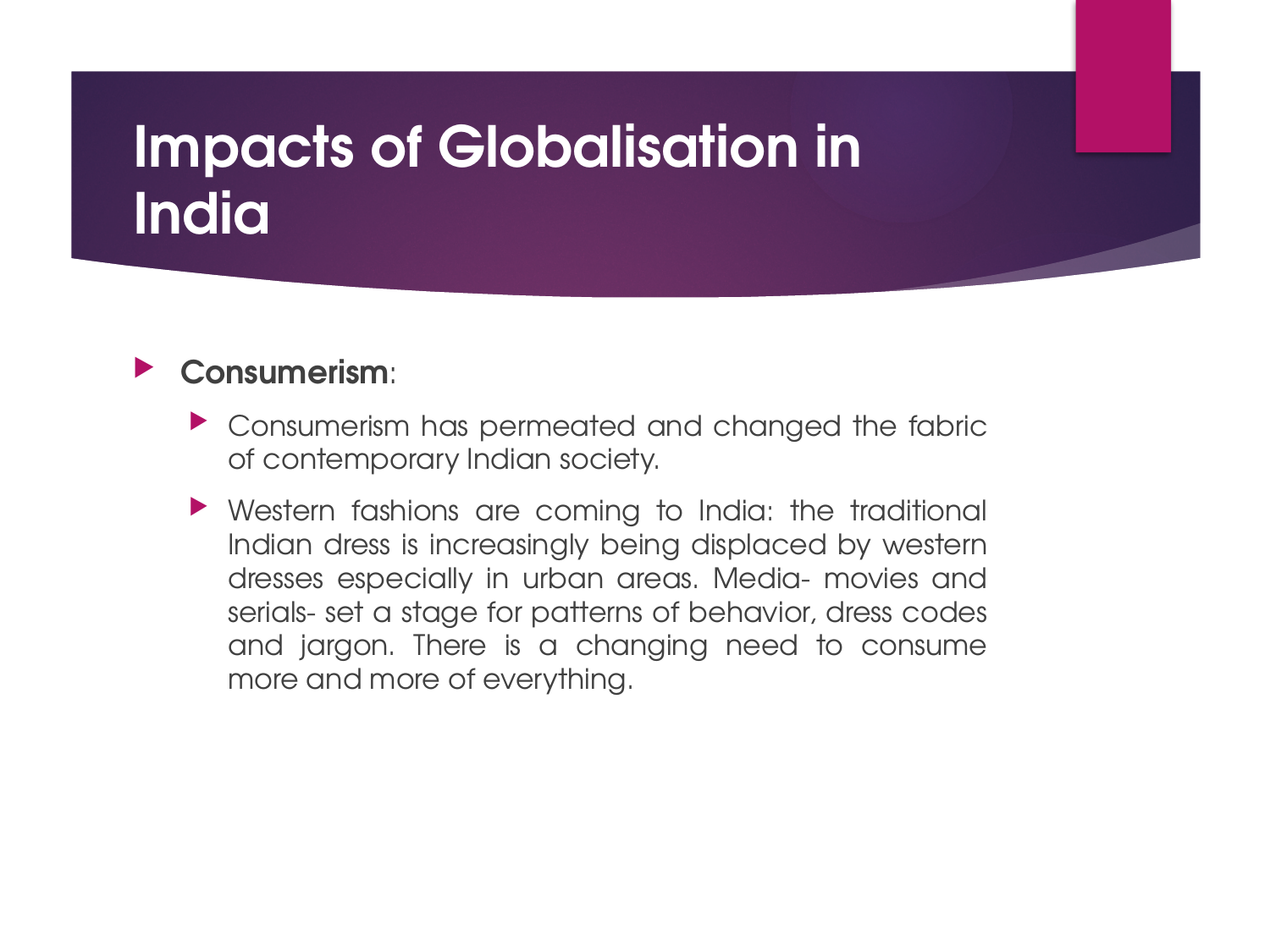

# Impacts of Globalisation in India
Consumerism:
Consumerism has permeated and changed the fabric of contemporary Indian society.
Western fashions are coming to India: the traditional Indian dress is increasingly being displaced by western dresses especially in urban areas. Media- movies and serials- set a stage for patterns of behavior, dress codes and jargon. There is a changing need to consume more and more of everything.